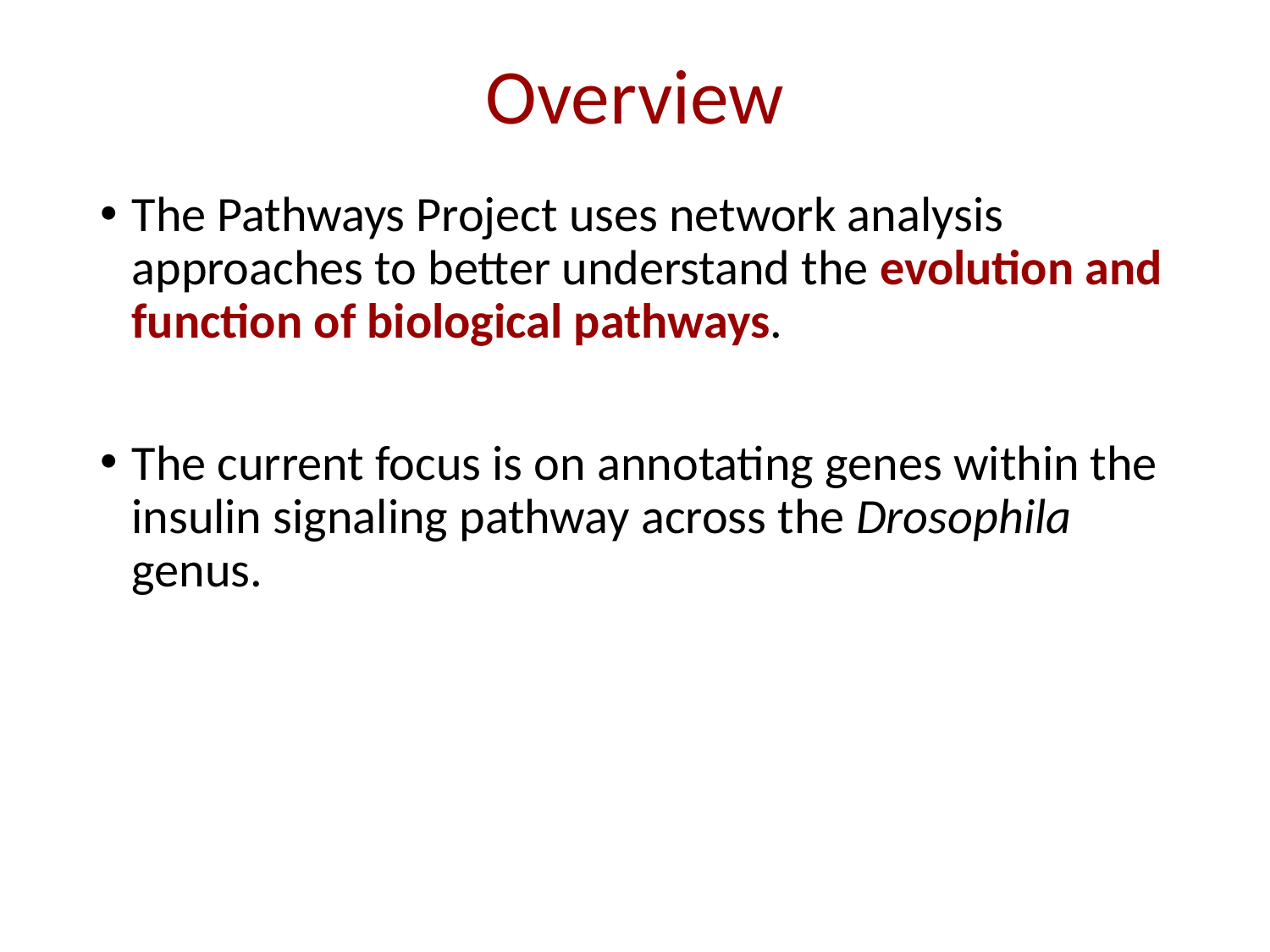

# Overview
The Pathways Project uses network analysis approaches to better understand the evolution and function of biological pathways.

The current focus is on annotating genes within the insulin signaling pathway across the Drosophila genus.